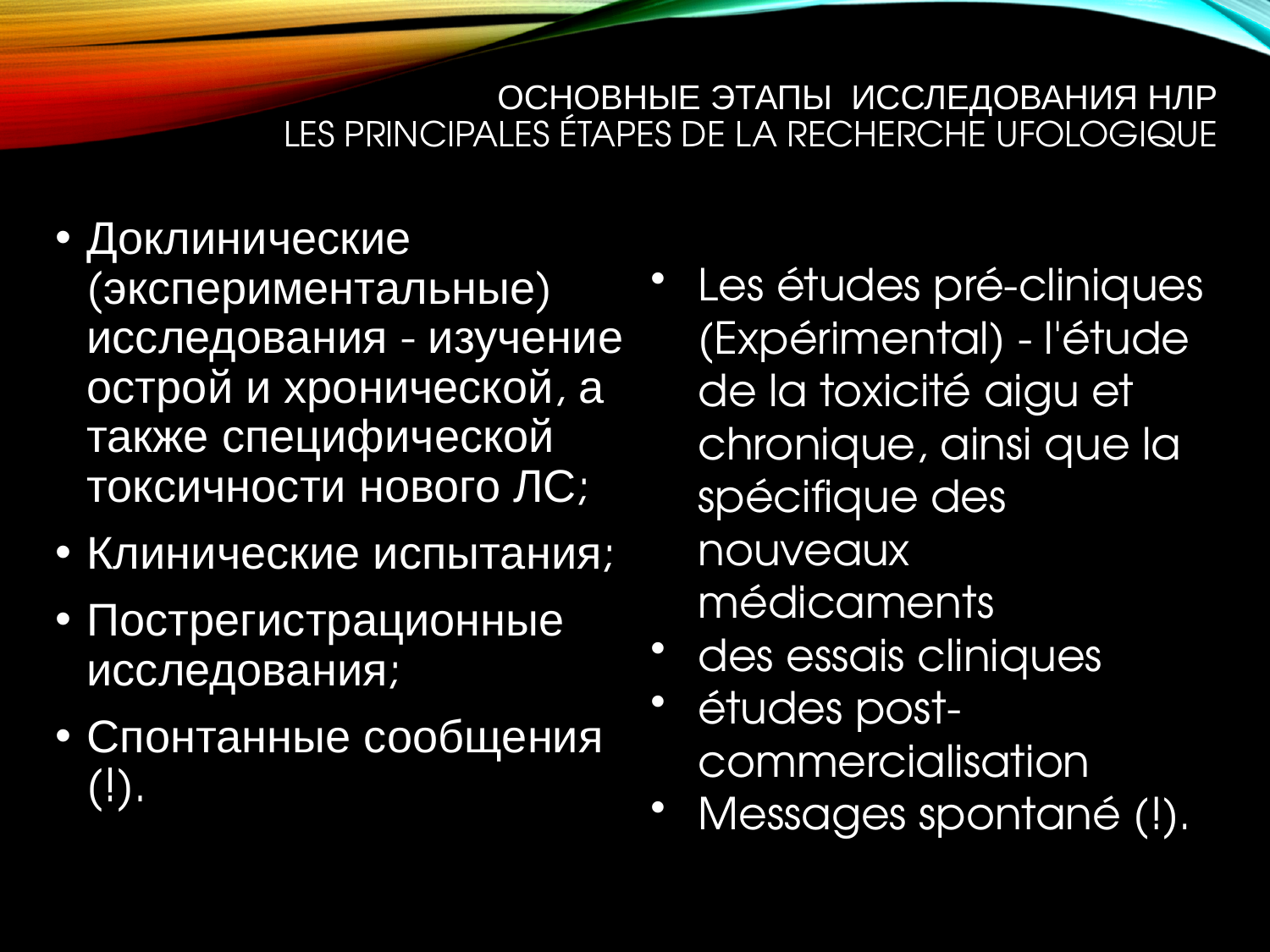

# Основные этапы  исследования НЛР Les principales étapes de la recherche ufologique
Доклинические (экспериментальные) исследования - изучение острой и хронической, а также специфической токсичности нового ЛС;
Клинические испытания;
Пострегистрационные исследования;
Спонтанные сообщения (!).
Les études pré-cliniques (Expérimental) - l'étude de la toxicité aigu et chronique, ainsi que la spécifique des nouveaux médicaments
des essais cliniques
études post-commercialisation
Messages spontané (!).